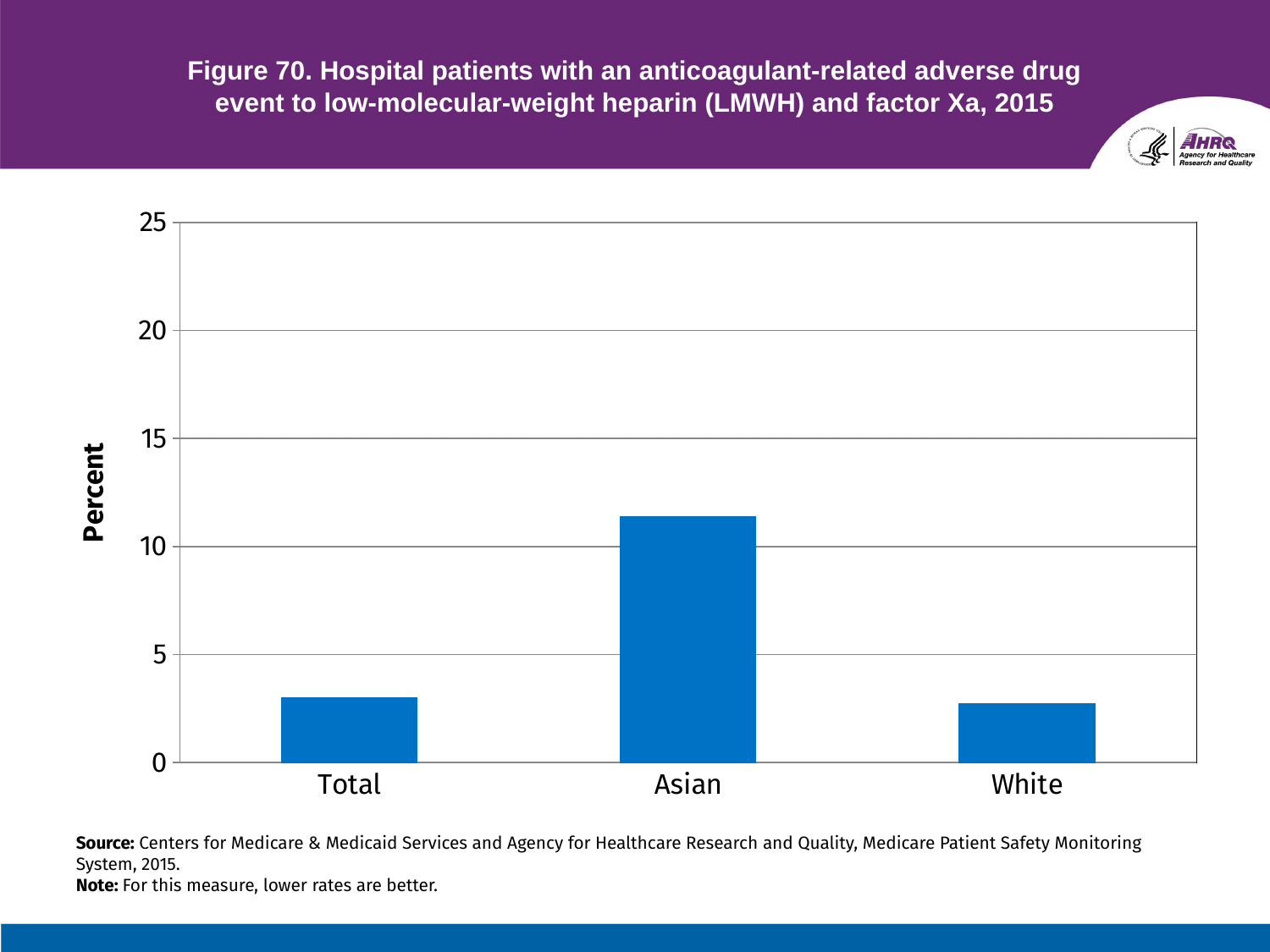

# Figure 70. Hospital patients with an anticoagulant-related adverse drug event to low-molecular-weight heparin (LMWH) and factor Xa, 2015

### Chart

| Category | 2015 |
|---|---|
| Total | 3.01 |
| Asian | 11.4 |
| White | 2.71 |
Source: Centers for Medicare & Medicaid Services and Agency for Healthcare Research and Quality, Medicare Patient Safety Monitoring System, 2015.
Note: For this measure, lower rates are better.